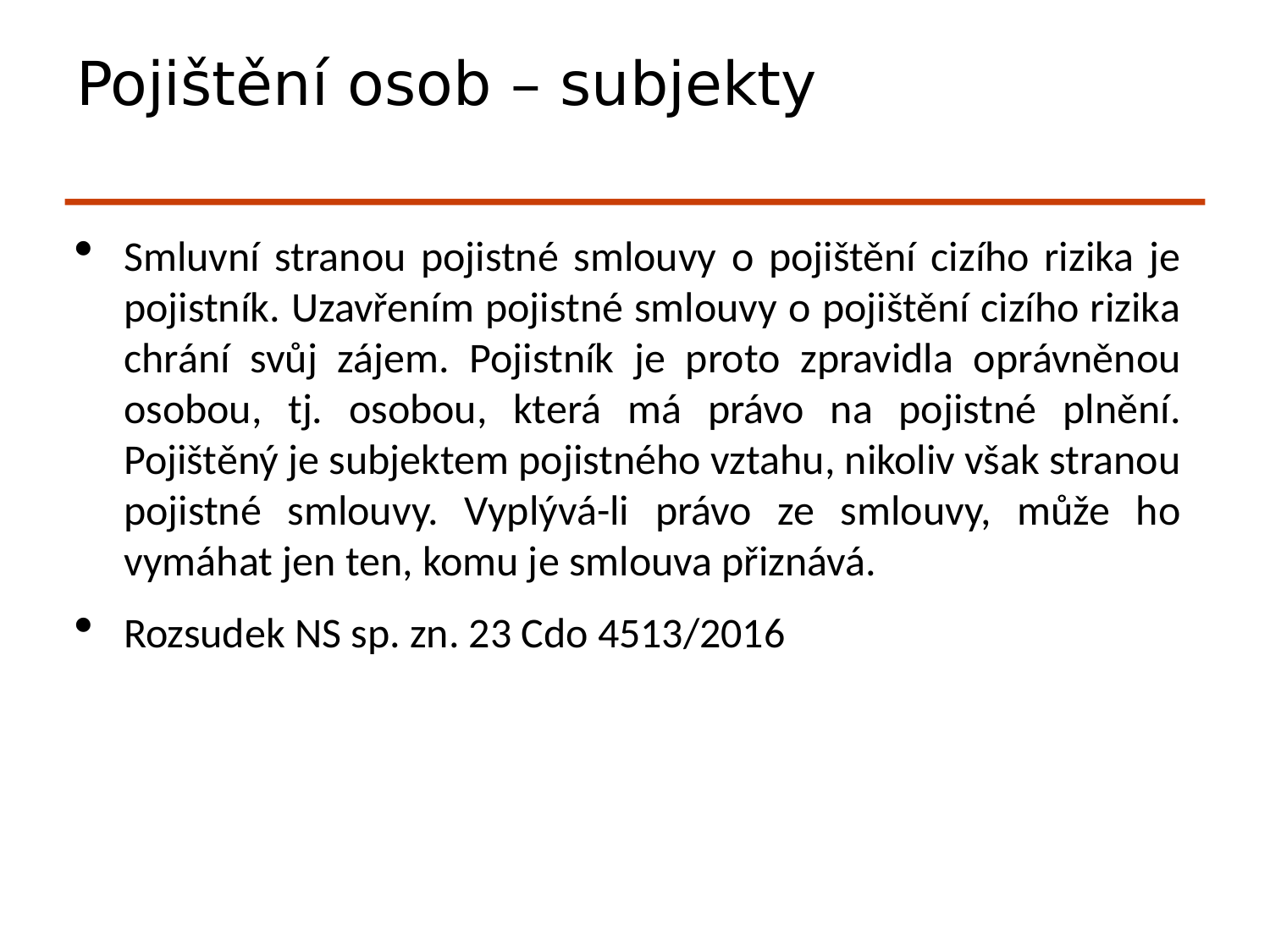

# Pojištění osob – subjekty

Smluvní stranou pojistné smlouvy o pojištění cizího rizika je pojistník. Uzavřením pojistné smlouvy o pojištění cizího rizika chrání svůj zájem. Pojistník je proto zpravidla oprávněnou osobou, tj. osobou, která má právo na pojistné plnění. Pojištěný je subjektem pojistného vztahu, nikoliv však stranou pojistné smlouvy. Vyplývá-li právo ze smlouvy, může ho vymáhat jen ten, komu je smlouva přiznává.
Rozsudek NS sp. zn. 23 Cdo 4513/2016